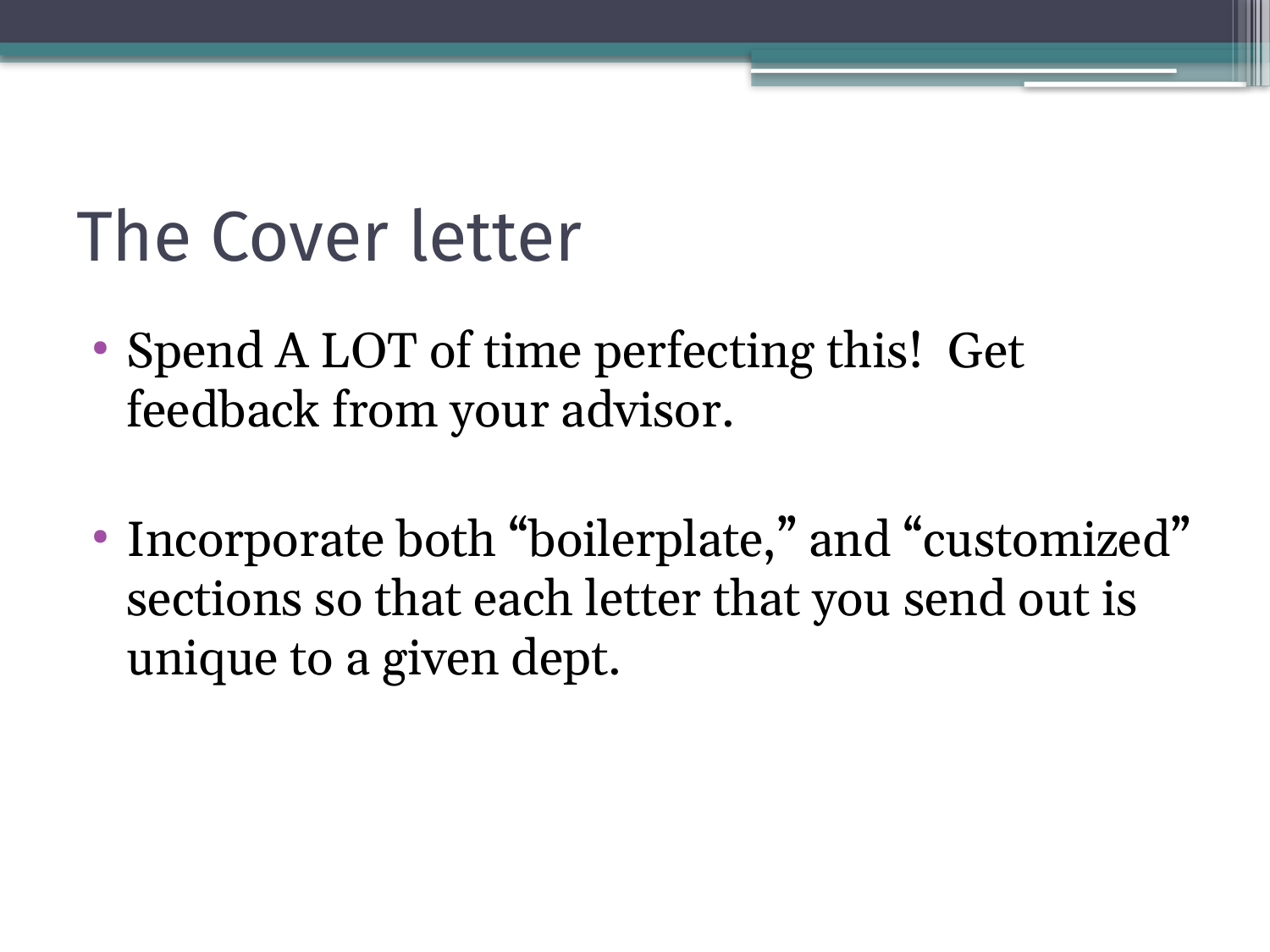

# The Cover letter
Spend A LOT of time perfecting this!  Get feedback from your advisor.

Incorporate both “boilerplate,” and “customized” sections so that each letter that you send out is unique to a given dept.